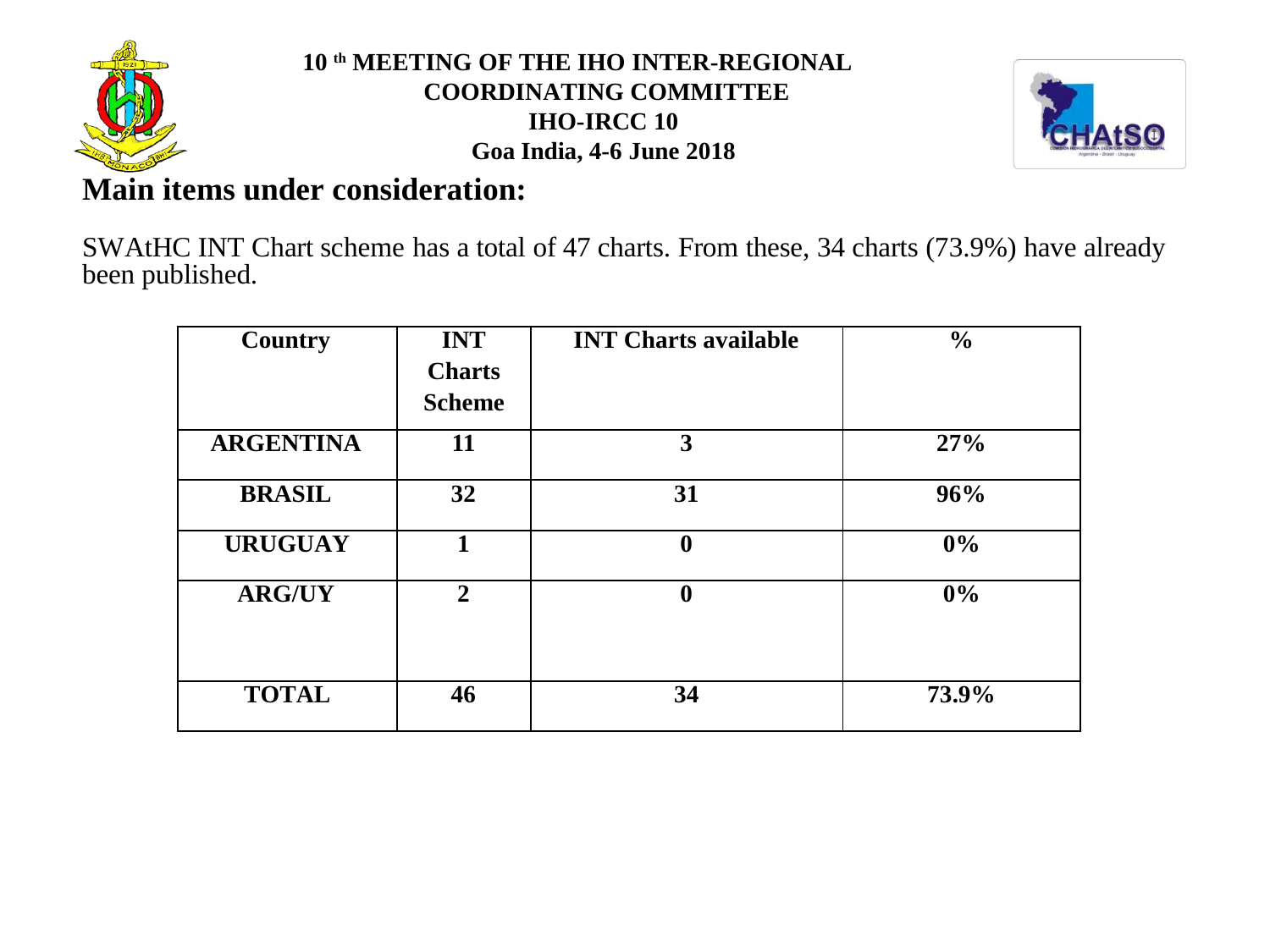

10 th MEETING OF THE IHO INTER-REGIONAL                  COORDINATING COMMITTEE
IHO-IRCC 10
Goa India, 4-6 June 2018

Main items under consideration:

SWAtHC INT Chart scheme has a total of 47 charts. From these, 34 charts (73.9%) have already been published.
| Country | INT Charts Scheme | INT Charts available | % |
| --- | --- | --- | --- |
| ARGENTINA | 11 | 3 | 27% |
| BRASIL | 32 | 31 | 96% |
| URUGUAY | 1 | 0 | 0% |
| ARG/UY | 2 | 0 | 0% |
| TOTAL | 46 | 34 | 73.9% |